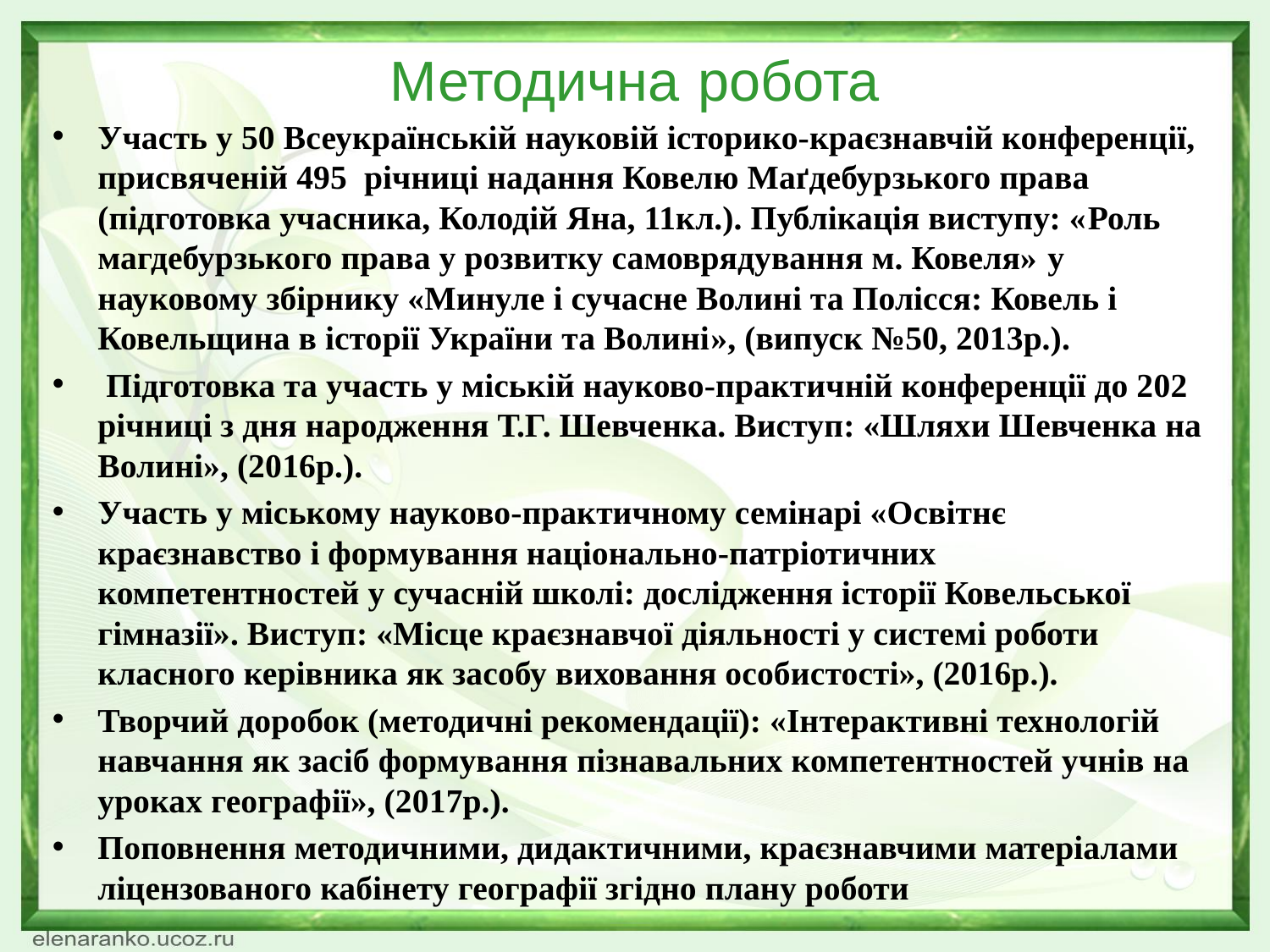

# Методична робота
Участь у 50 Всеукраїнській науковій історико-краєзнавчій конференції, присвяченій 495  річниці надання Ковелю Маґдебурзького права (підготовка учасника, Колодій Яна, 11кл.). Публікація виступу: «Роль магдебурзького права у розвитку самоврядування м. Ковеля» у науковому збірнику «Минуле і сучасне Волині та Полісся: Ковель і Ковельщина в історії України та Волині», (випуск №50, 2013р.).
 Підготовка та участь у міській науково-практичній конференції до 202 річниці з дня народження Т.Г. Шевченка. Виступ: «Шляхи Шевченка на Волині», (2016р.).
Участь у міському науково-практичному семінарі «Освітнє краєзнавство і формування національно-патріотичних компетентностей у сучасній школі: дослідження історії Ковельської гімназії». Виступ: «Місце краєзнавчої діяльності у системі роботи класного керівника як засобу виховання особистості», (2016р.).
Творчий доробок (методичні рекомендації): «Інтерактивні технологій навчання як засіб формування пізнавальних компетентностей учнів на уроках географії», (2017р.).
Поповнення методичними, дидактичними, краєзнавчими матеріалами ліцензованого кабінету географії згідно плану роботи